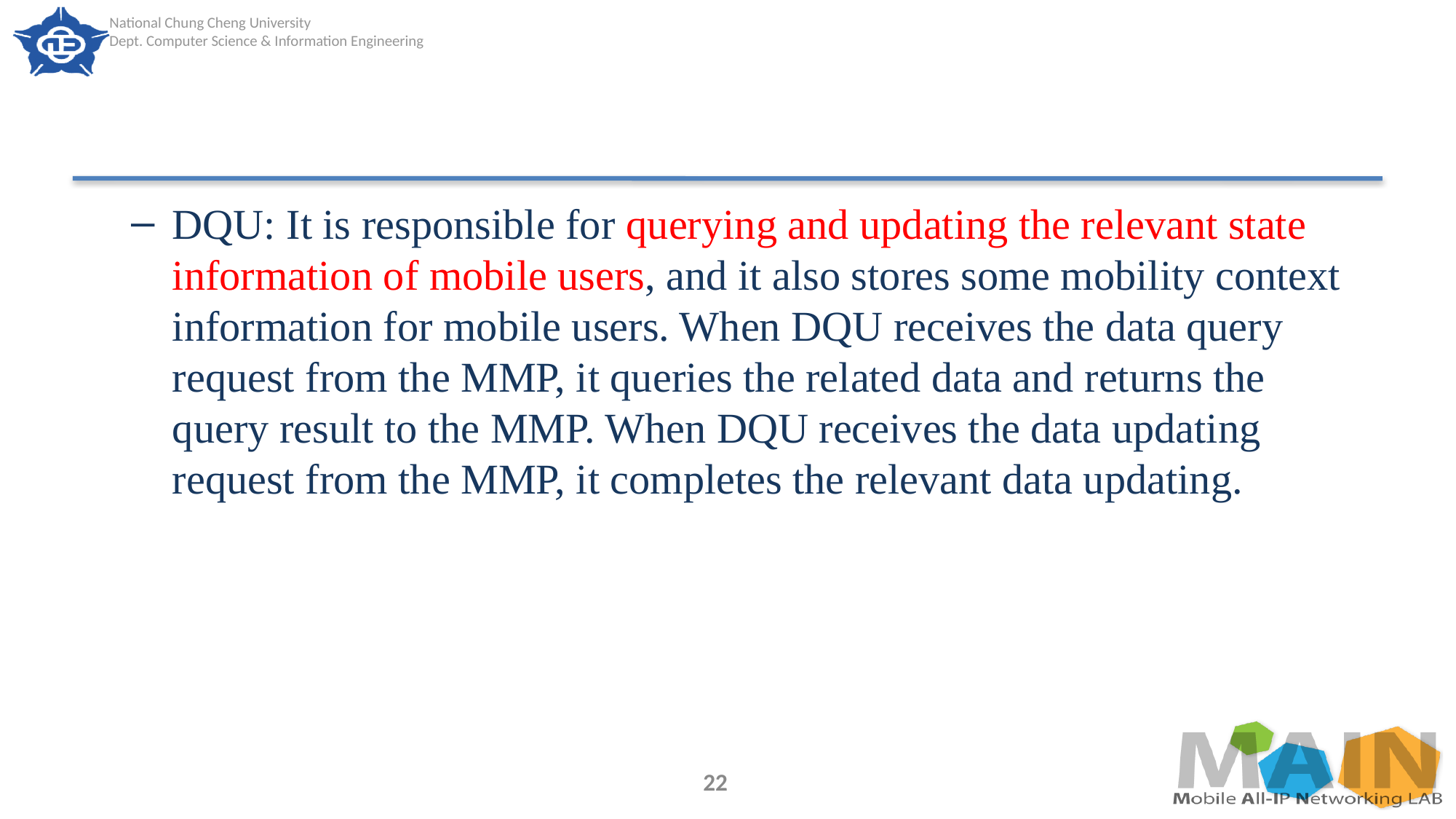

#
DQU: It is responsible for querying and updating the relevant state information of mobile users, and it also stores some mobility context information for mobile users. When DQU receives the data query request from the MMP, it queries the related data and returns the query result to the MMP. When DQU receives the data updating request from the MMP, it completes the relevant data updating.
22